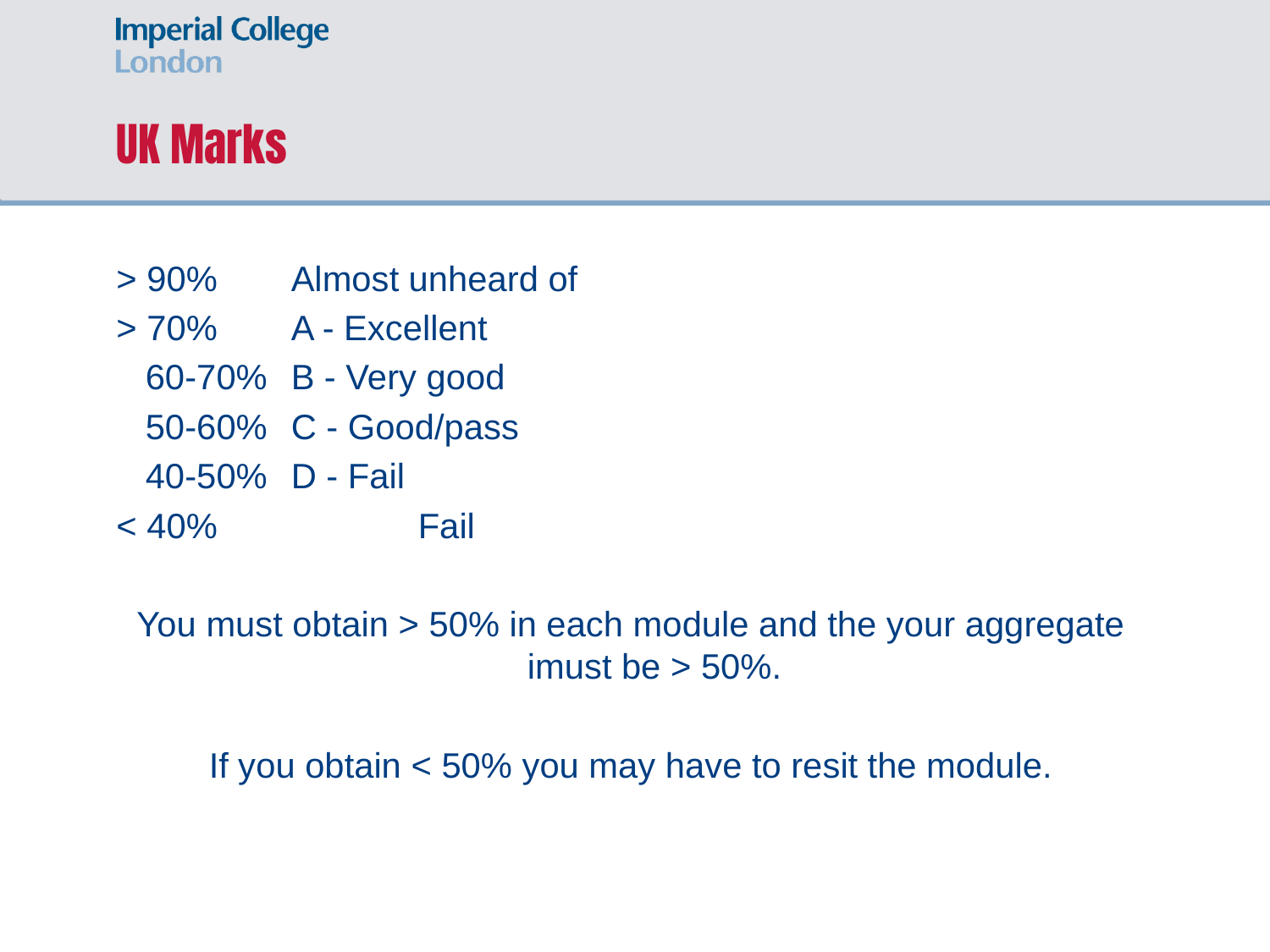

# UK Marks
> 90%   	Almost unheard of
> 70%   	A - Excellent
   60-70% 	B - Very good
   50-60% 	C - Good/pass
   40-50% 	D - Fail
< 40% 		Fail

You must obtain > 50% in each module and the your aggregate imust be > 50%.

If you obtain < 50% you may have to resit the module.